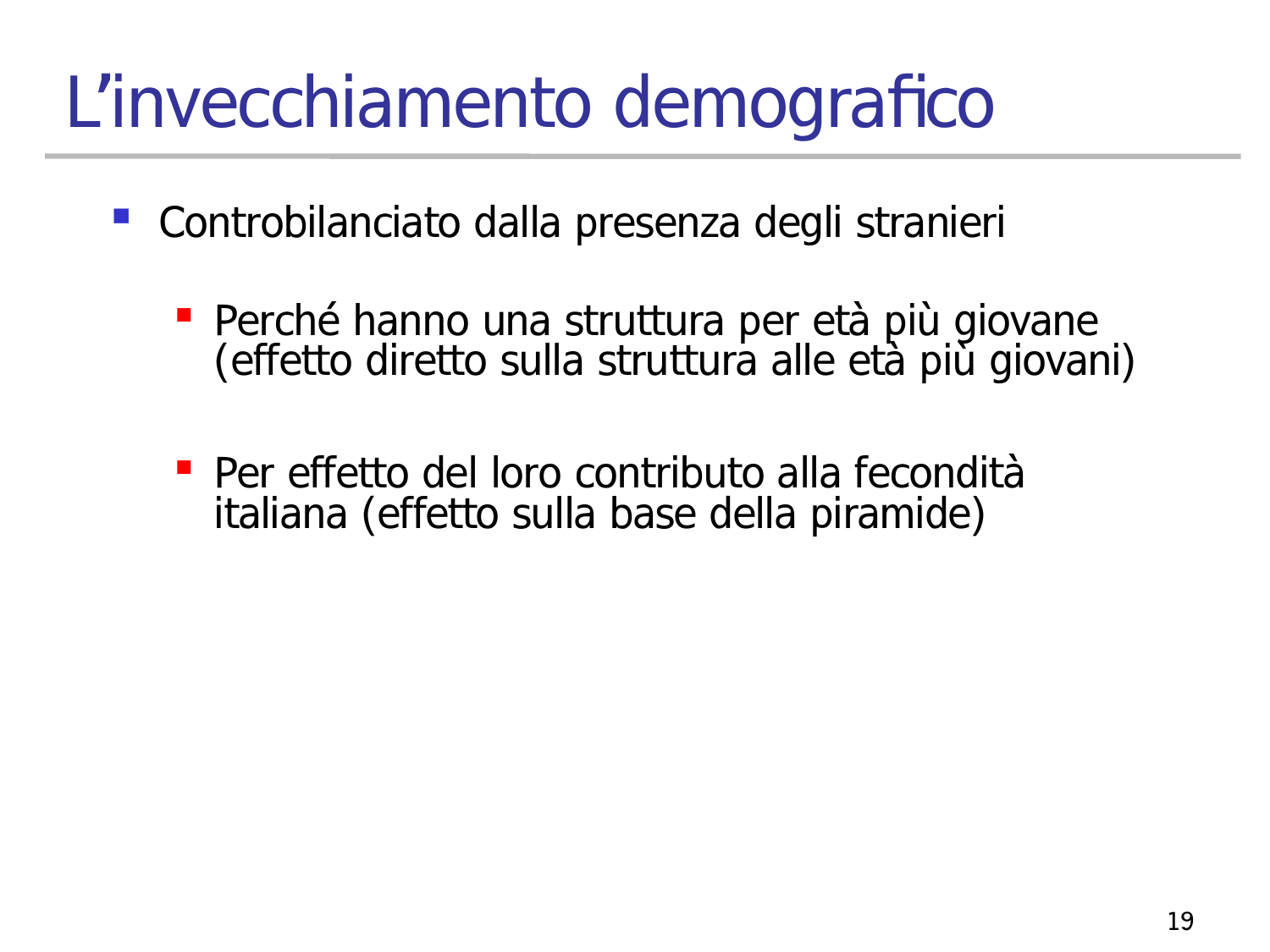

# L’invecchiamento demografico
Controbilanciato dalla presenza degli stranieri

Perché hanno una struttura per età più giovane (effetto diretto sulla struttura alle età più giovani)

Per effetto del loro contributo alla fecondità italiana (effetto sulla base della piramide)

19